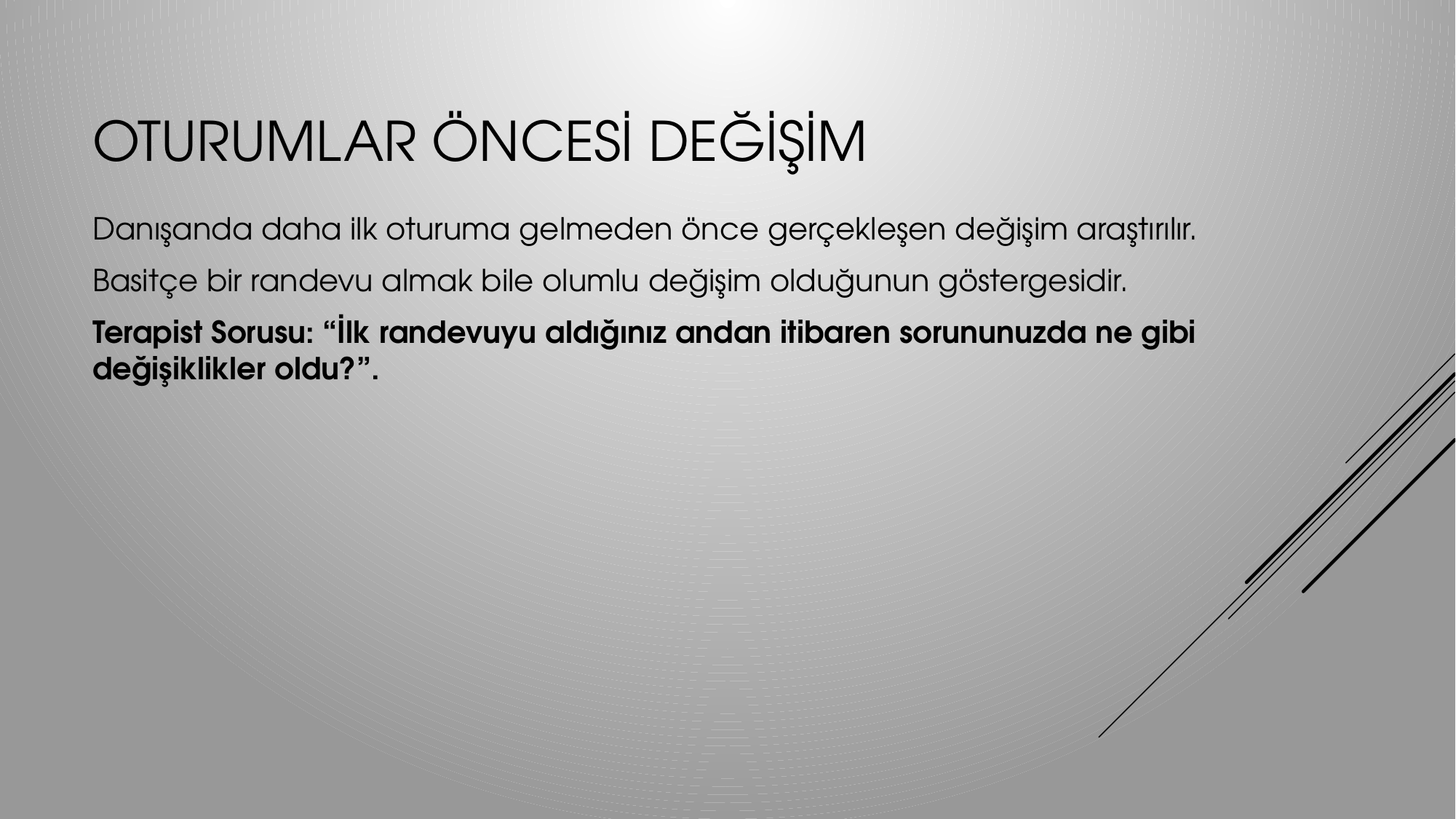

# Oturumlar öncesi değişim
Danışanda daha ilk oturuma gelmeden önce gerçekleşen değişim araştırılır.
Basitçe bir randevu almak bile olumlu değişim olduğunun göstergesidir.
Terapist Sorusu: “İlk randevuyu aldığınız andan itibaren sorununuzda ne gibi değişiklikler oldu?”.